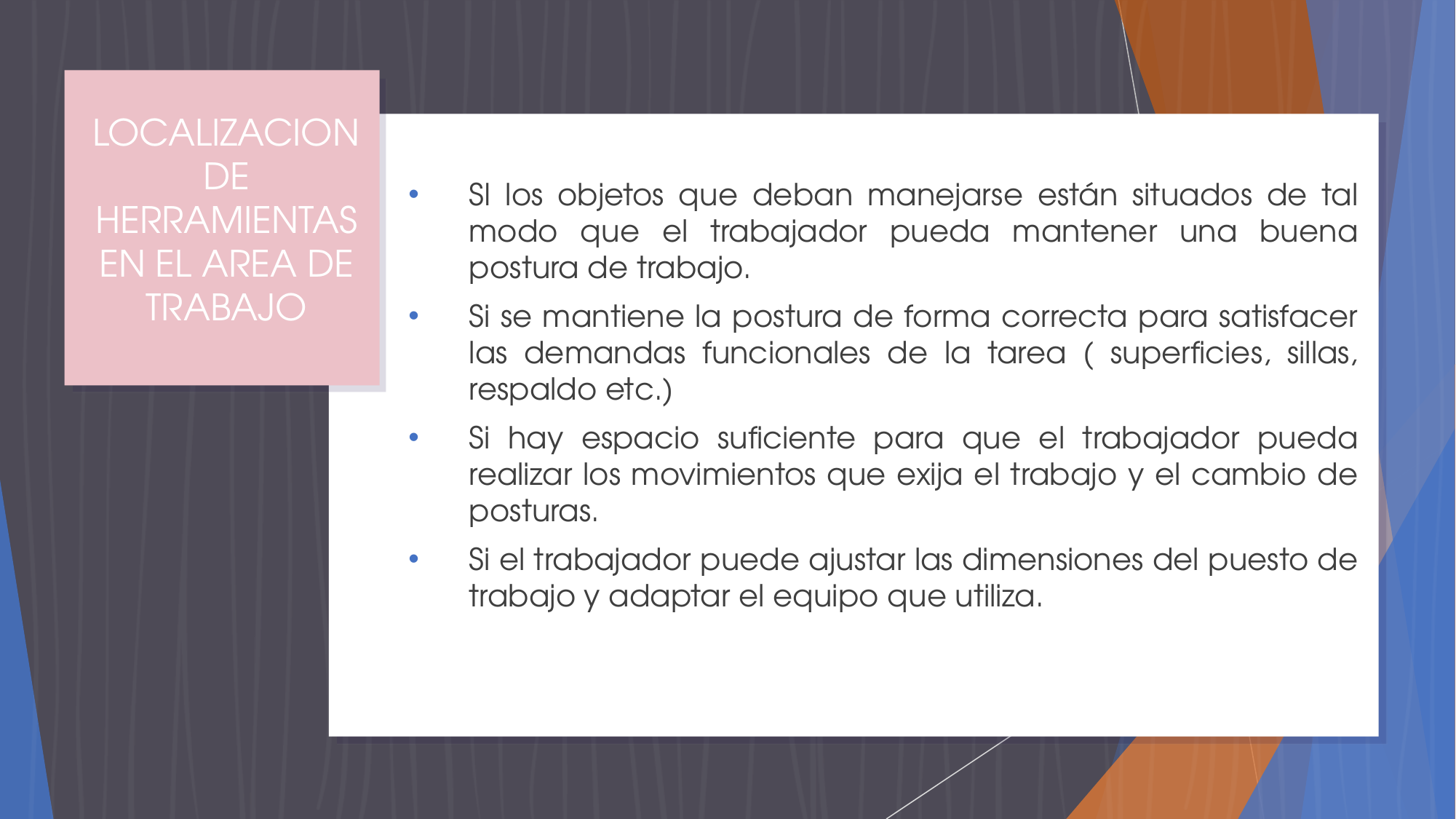

# LOCALIZACION DE HERRAMIENTAS EN EL AREA DE TRABAJO
SI los objetos que deban manejarse están situados de tal modo que el trabajador pueda mantener una buena postura de trabajo.
Si se mantiene la postura de forma correcta para satisfacer las demandas funcionales de la tarea ( superficies, sillas, respaldo etc.)
Si hay espacio suficiente para que el trabajador pueda realizar los movimientos que exija el trabajo y el cambio de posturas.
Si el trabajador puede ajustar las dimensiones del puesto de trabajo y adaptar el equipo que utiliza.